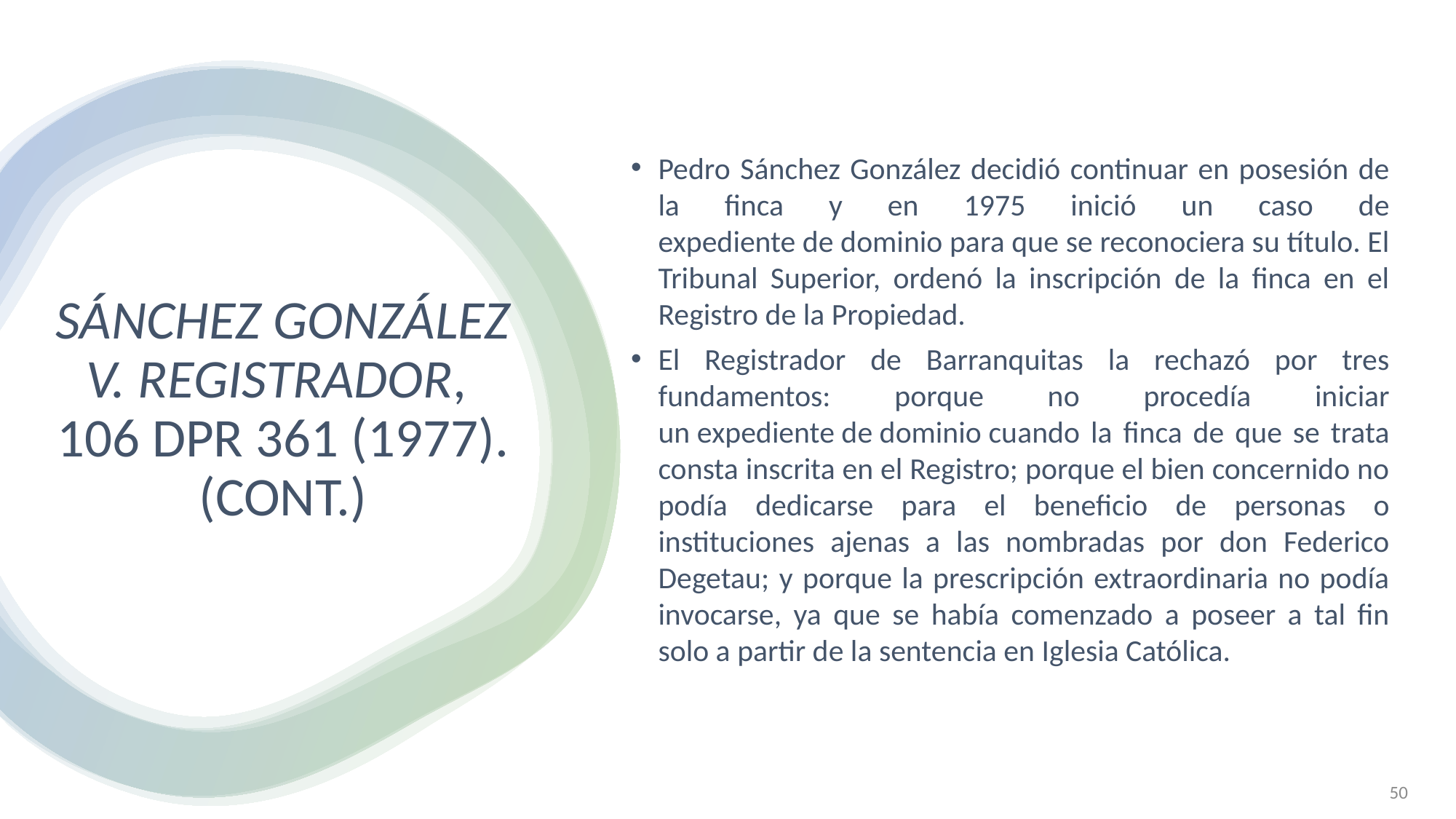

Pedro Sánchez González decidió continuar en posesión de la finca y en 1975 inició un caso de expediente de dominio para que se reconociera su título. El Tribunal Superior, ordenó la inscripción de la finca en el Registro de la Propiedad.
El Registrador de Barranquitas la rechazó por tres fundamentos: porque no procedía iniciar un expediente de dominio cuando la finca de que se trata consta inscrita en el Registro; porque el bien concernido no podía dedicarse para el beneficio de personas o instituciones ajenas a las nombradas por don Federico Degetau; y porque la prescripción extraordinaria no podía invocarse, ya que se había comenzado a poseer a tal fin solo a partir de la sentencia en Iglesia Católica.
# Sánchez González v. Registrador, 106 DPR 361 (1977). (Cont.)
MAYRA HUERGO CARDOSO (C)
50